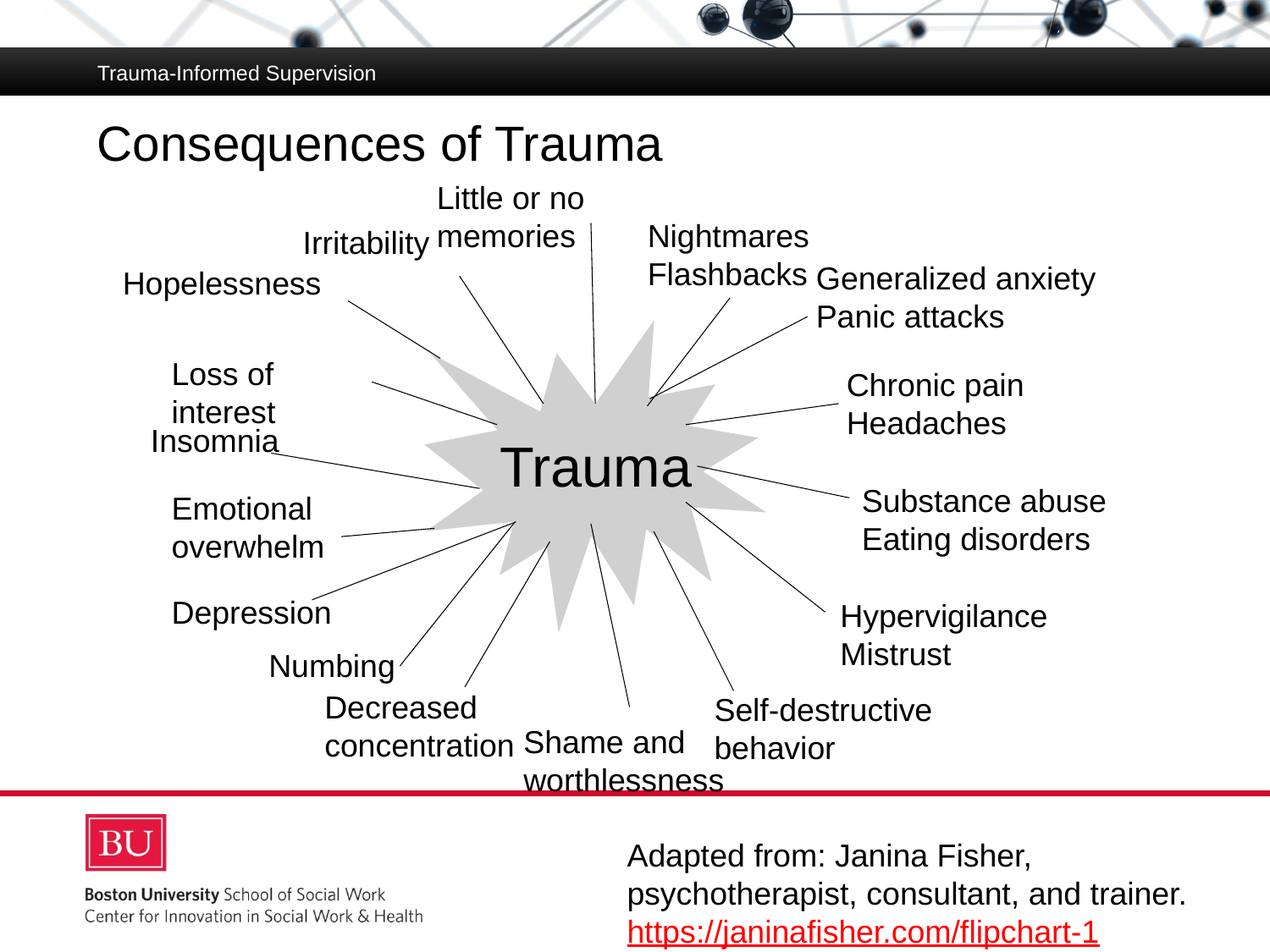

Trauma-Informed Supervision
# Consequences of Trauma
Little or no memories
Nightmares Flashbacks
Irritability
Generalized anxiety Panic attacks
Hopelessness

Loss of interest
Chronic pain Headaches
Insomnia
Trauma
Substance abuse
Eating disorders
Emotional overwhelm
Depression
Hypervigilance Mistrust
Numbing
Decreased concentration
Self-destructive behavior
Shame and worthlessness
Adapted from: Janina Fisher, psychotherapist, consultant, and trainer. https://janinafisher.com/flipchart-1